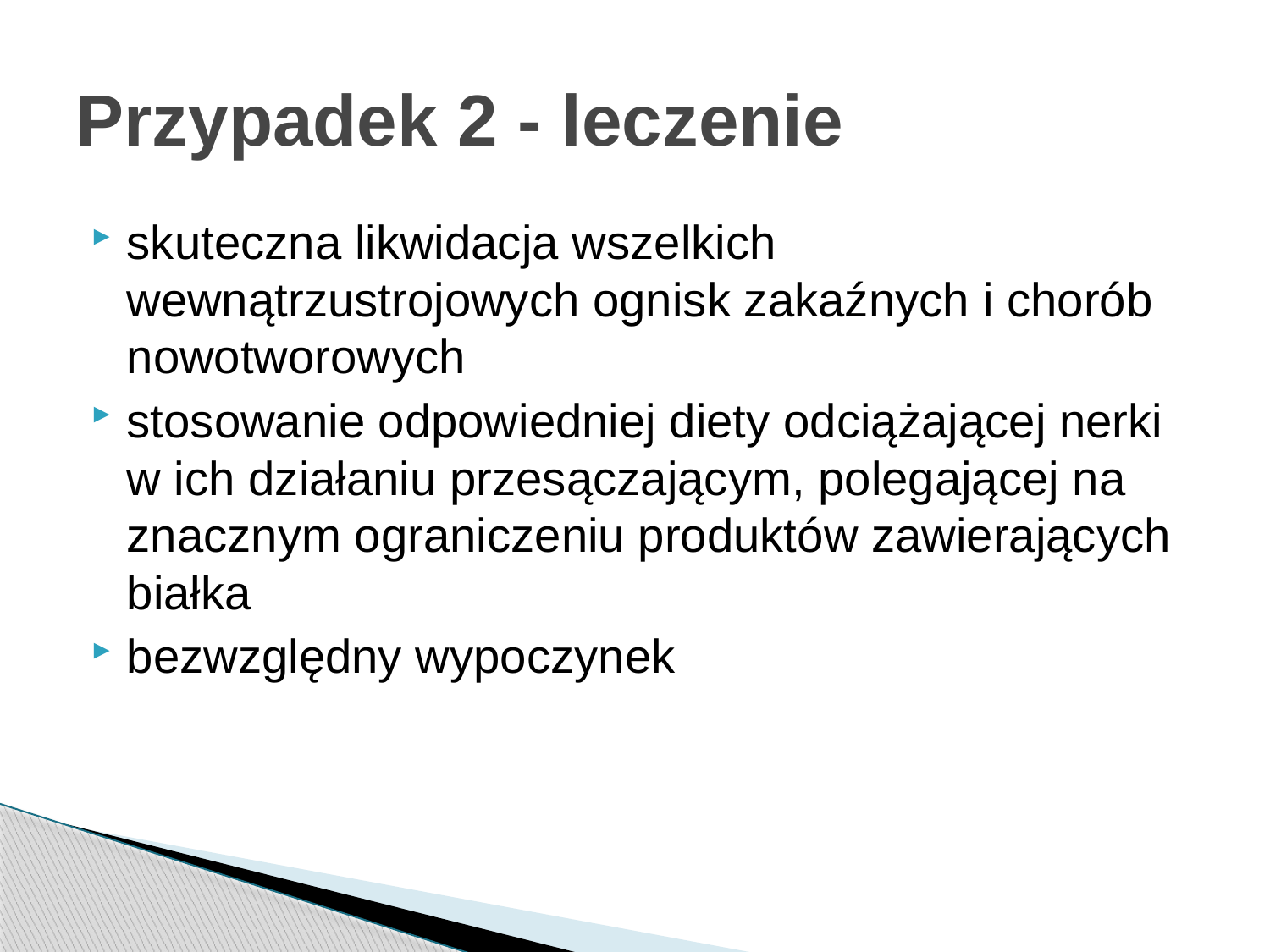

# Przypadek 2 - leczenie
skuteczna likwidacja wszelkich wewnątrzustrojowych ognisk zakaźnych i chorób nowotworowych
stosowanie odpowiedniej diety odciążającej nerki w ich działaniu przesączającym, polegającej na znacznym ograniczeniu produktów zawierających białka
bezwzględny wypoczynek